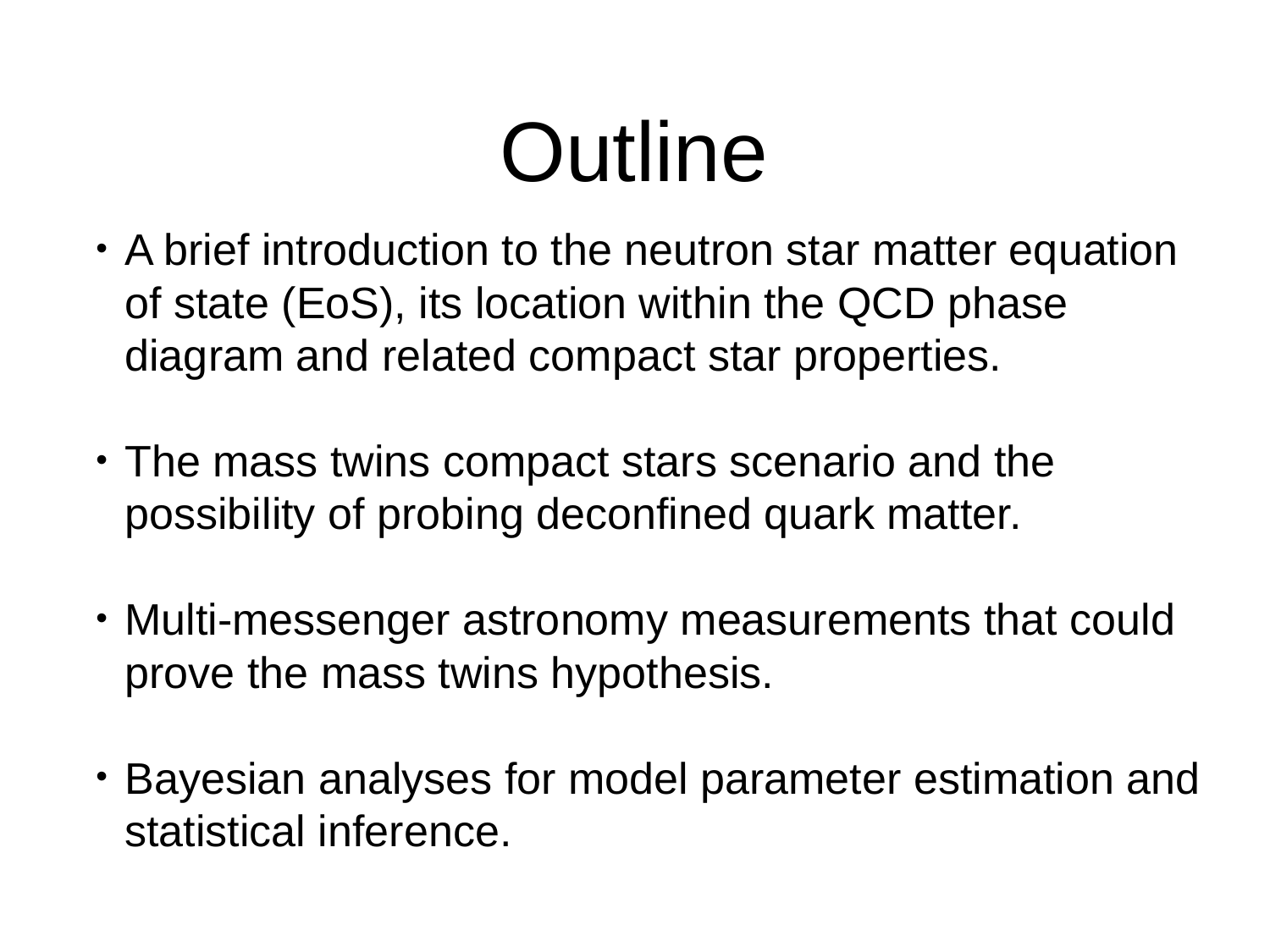

Outline
A brief introduction to the neutron star matter equation of state (EoS), its location within the QCD phase diagram and related compact star properties.

The mass twins compact stars scenario and the possibility of probing deconfined quark matter.

Multi-messenger astronomy measurements that could prove the mass twins hypothesis.

Bayesian analyses for model parameter estimation and statistical inference.